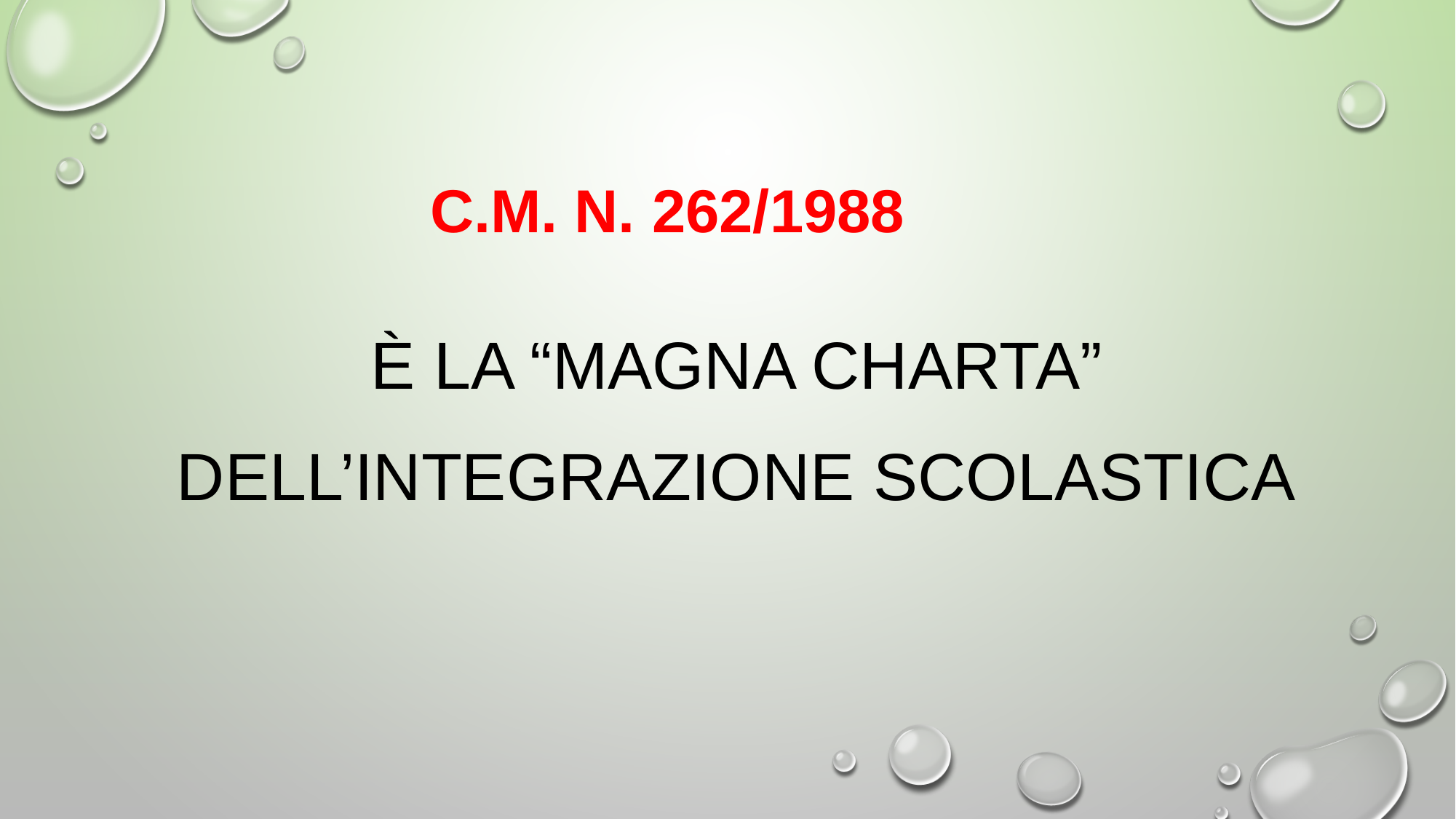

# C.M. n. 262/1988
 è la “magna Charta”
dell’integrazione scolastica